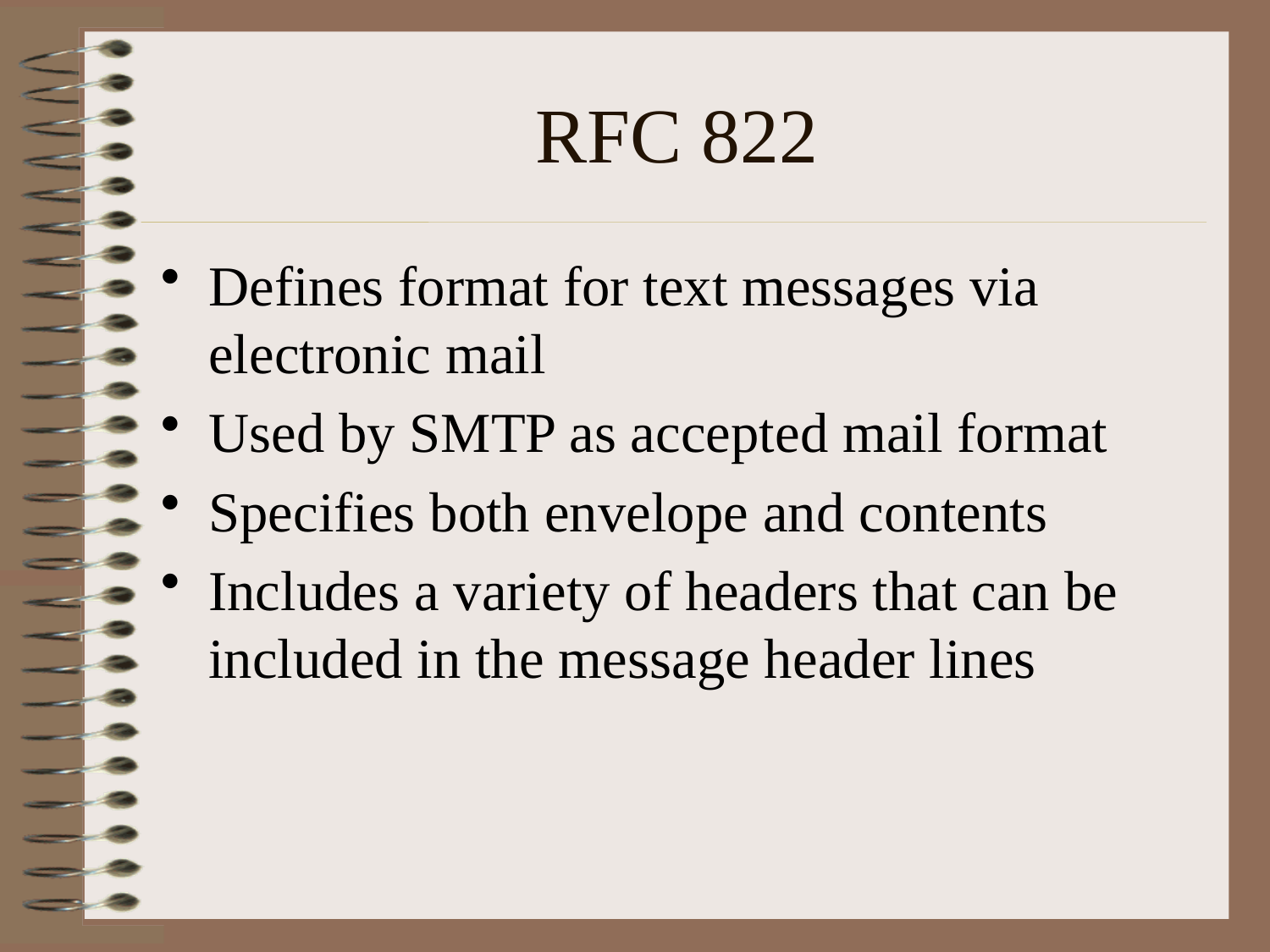

# RFC 822
Defines format for text messages via electronic mail
Used by SMTP as accepted mail format
Specifies both envelope and contents
Includes a variety of headers that can be included in the message header lines